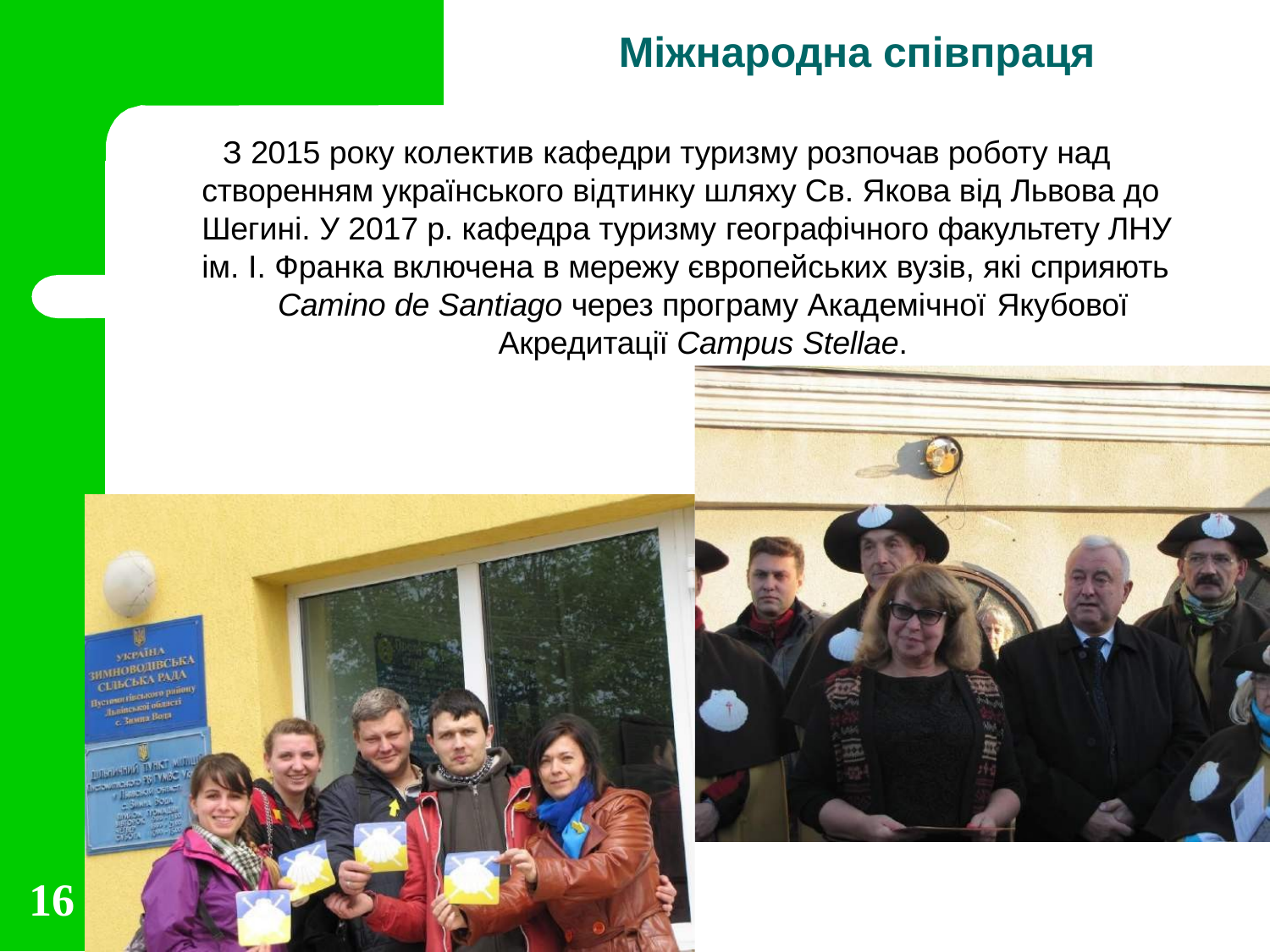

# Міжнародна співпраця
З 2015 року колектив кафедри туризму розпочав роботу над  створенням українського відтинку шляху Св. Якова від Львова до  Шегині. У 2017 р. кафедра туризму географічного факультету ЛНУ  ім. І. Франка включена в мережу європейських вузів, які сприяють
Camino de Santiago через програму Академічної Якубової
Акредитації Campus Stellae.

16